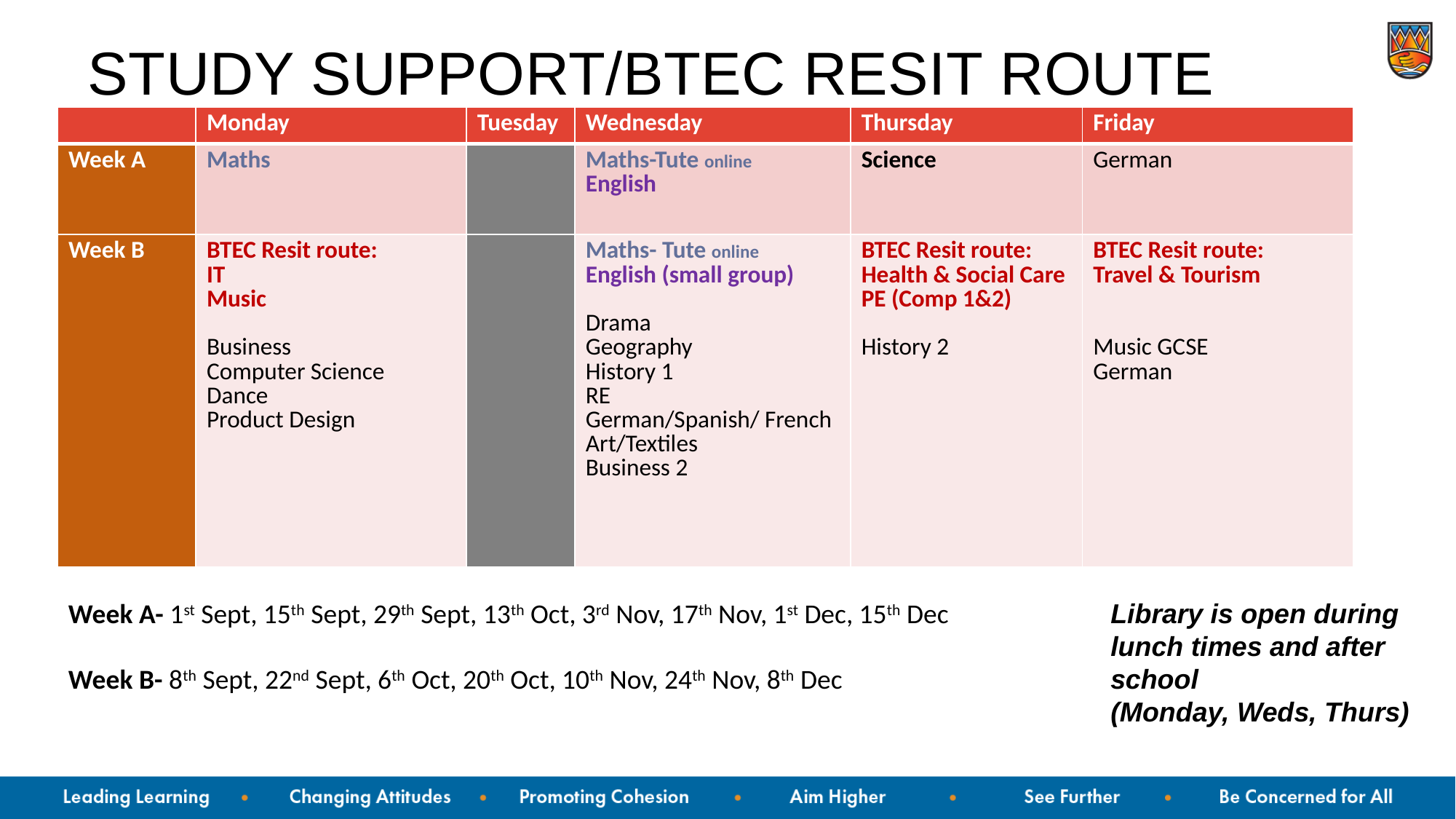

# Study support/BTEC Resit route
|  | Monday | Tuesday | Wednesday | Thursday | Friday |
| --- | --- | --- | --- | --- | --- |
| Week A | Maths |  | Maths-Tute online English | Science | German |
| Week B | BTEC Resit route: IT Music Business Computer Science Dance Product Design |  | Maths- Tute online English (small group) Drama Geography History 1 RE German/Spanish/ French Art/Textiles Business 2 | BTEC Resit route: Health & Social Care PE (Comp 1&2) History 2 | BTEC Resit route: Travel & Tourism Music GCSE German |
Week A- 1st Sept, 15th Sept, 29th Sept, 13th Oct, 3rd Nov, 17th Nov, 1st Dec, 15th Dec

Week B- 8th Sept, 22nd Sept, 6th Oct, 20th Oct, 10th Nov, 24th Nov, 8th Dec

Library is open during lunch times and after school
(Monday, Weds, Thurs)